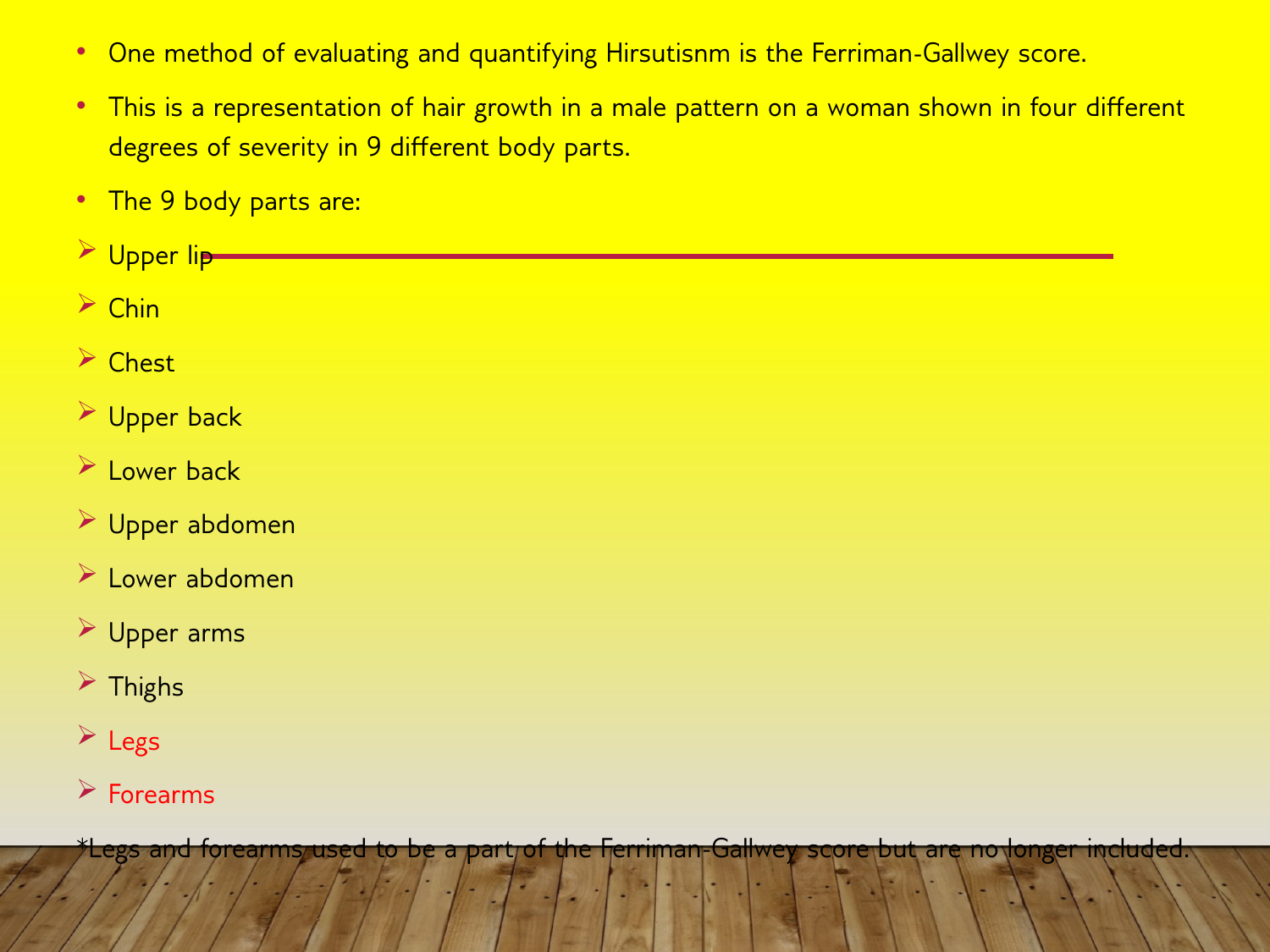

One method of evaluating and quantifying Hirsutisnm is the Ferriman-Gallwey score.
This is a representation of hair growth in a male pattern on a woman shown in four different degrees of severity in 9 different body parts.
The 9 body parts are:
Upper lip
Chin
Chest
Upper back
Lower back
Upper abdomen
Lower abdomen
Upper arms
Thighs
Legs
Forearms
*Legs and forearms used to be a part of the Ferriman-Gallwey score but are no longer included.